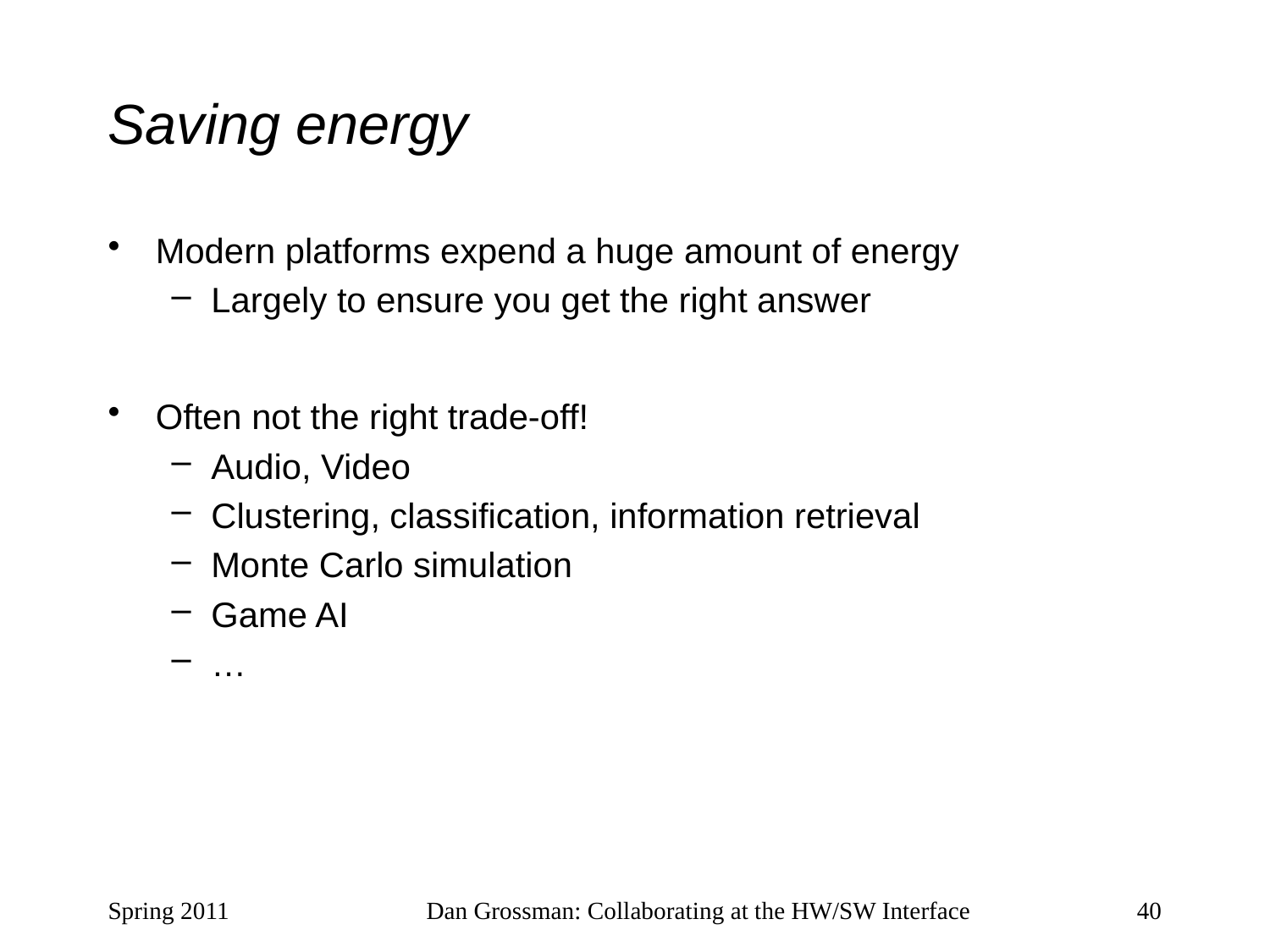

# Saving energy
Modern platforms expend a huge amount of energy
Largely to ensure you get the right answer

Often not the right trade-off!
Audio, Video
Clustering, classification, information retrieval
Monte Carlo simulation
Game AI
…

Spring 2011
Dan Grossman: Collaborating at the HW/SW Interface
40